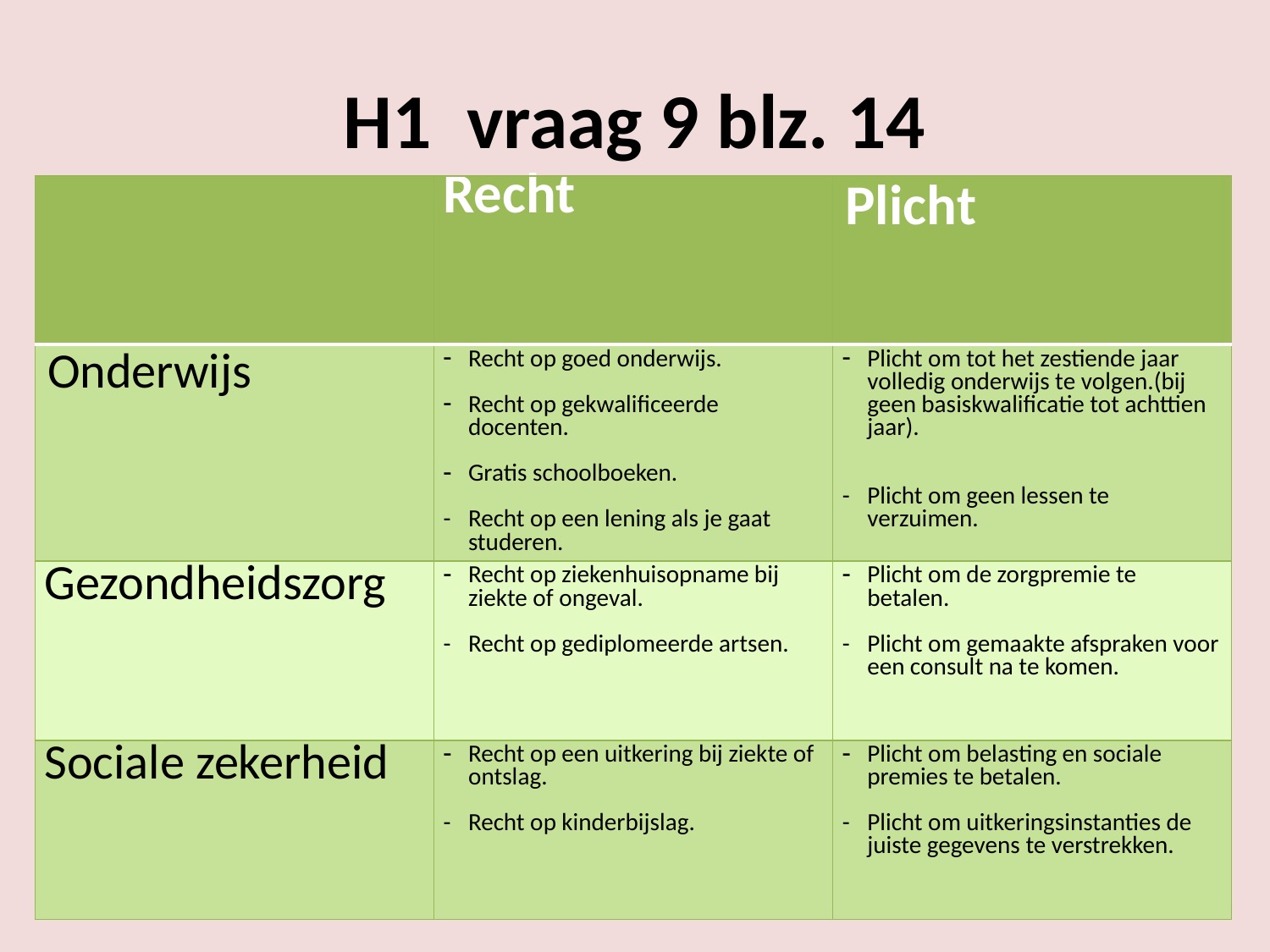

# H1  vraag 9 blz. 14
|  | Recht | Plicht |
| --- | --- | --- |
| Onderwijs | Recht op goed onderwijs. Recht op gekwalificeerde docenten. Gratis schoolboeken. - Recht op een lening als je gaat studeren. | Plicht om tot het zestiende jaar volledig onderwijs te volgen.(bij geen basiskwalificatie tot achttien jaar). - Plicht om geen lessen te verzuimen. |
| Gezondheidszorg | Recht op ziekenhuisopname bij ziekte of ongeval. - Recht op gediplomeerde artsen. | Plicht om de zorgpremie te betalen. - Plicht om gemaakte afspraken voor een consult na te komen. |
| Sociale zekerheid | Recht op een uitkering bij ziekte of ontslag. - Recht op kinderbijslag. | Plicht om belasting en sociale premies te betalen. - Plicht om uitkeringsinstanties de juiste gegevens te verstrekken. |